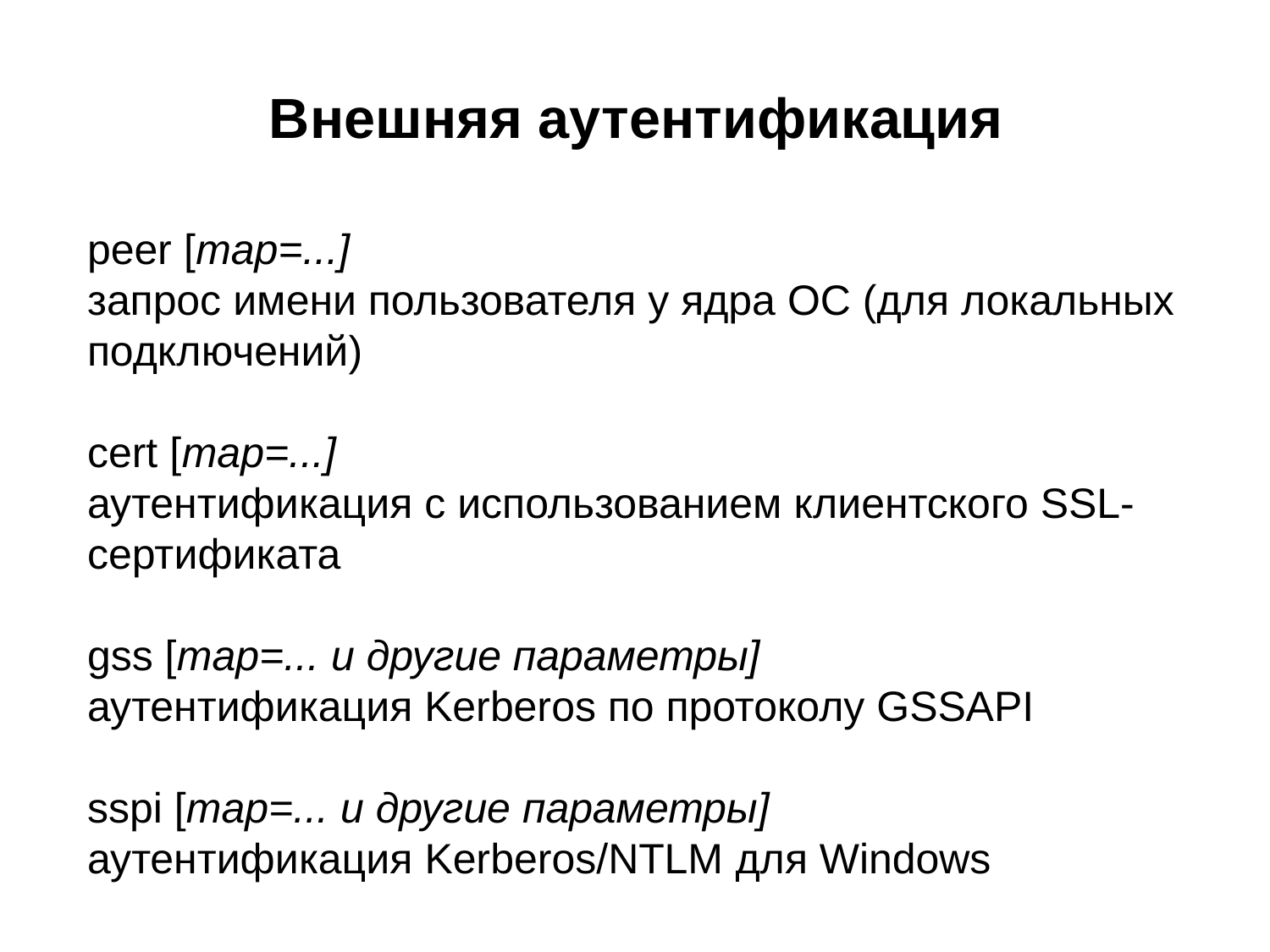

# Внешняя аутентификация
peer [map=...]
запрос имени пользователя у ядра ОС (для локальных подключений)

cert [map=...]
аутентификация с использованием клиентского SSL-сертификата

gss [map=... и другие параметры]
аутентификация Kerberos по протоколу GSSAPI

sspi [map=... и другие параметры]
аутентификация Kerberos/NTLM для Windows